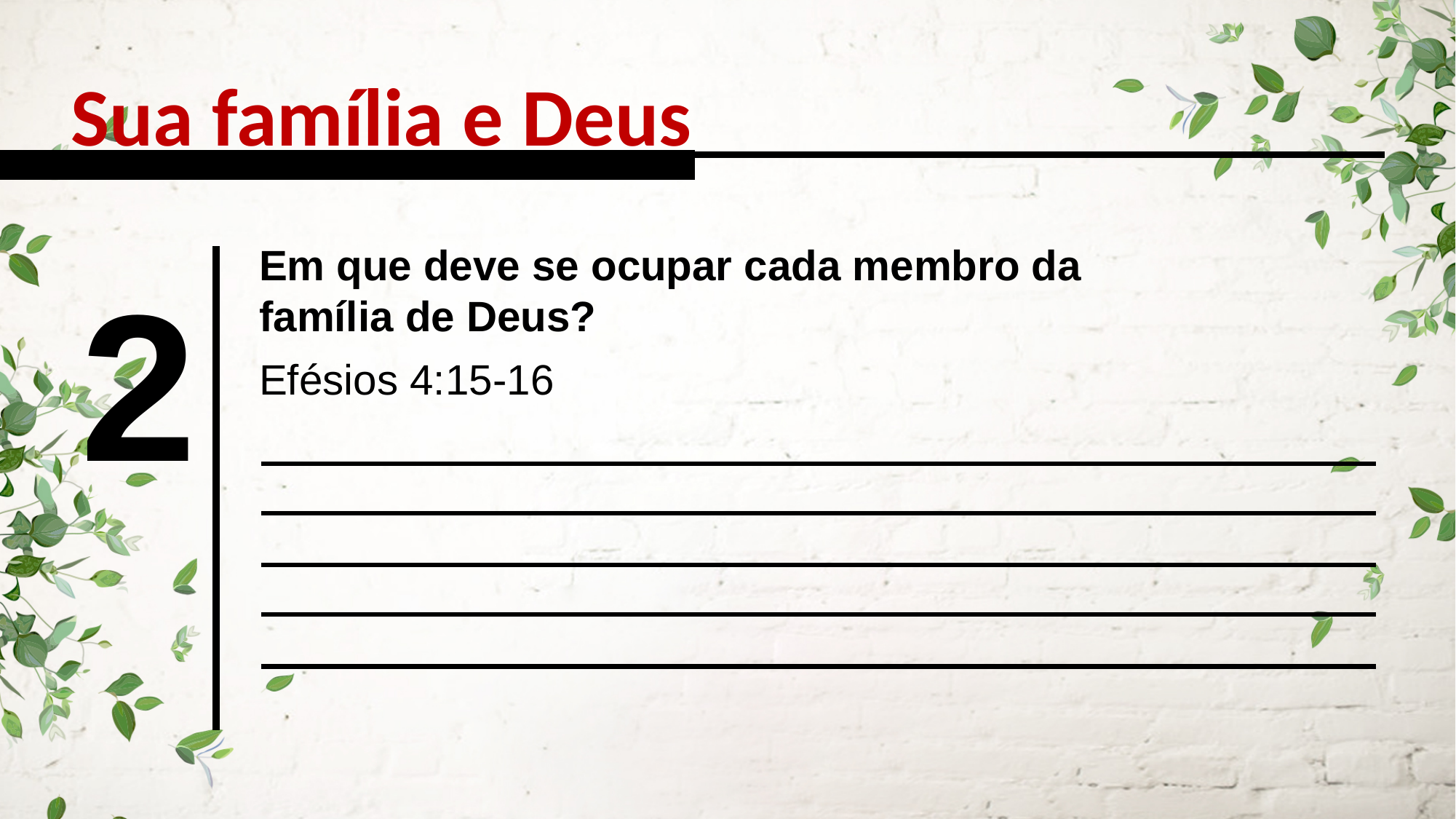

Sua família e Deus

Em que deve se ocupar cada membro da
família de Deus?
2
Efésios 4:15-16